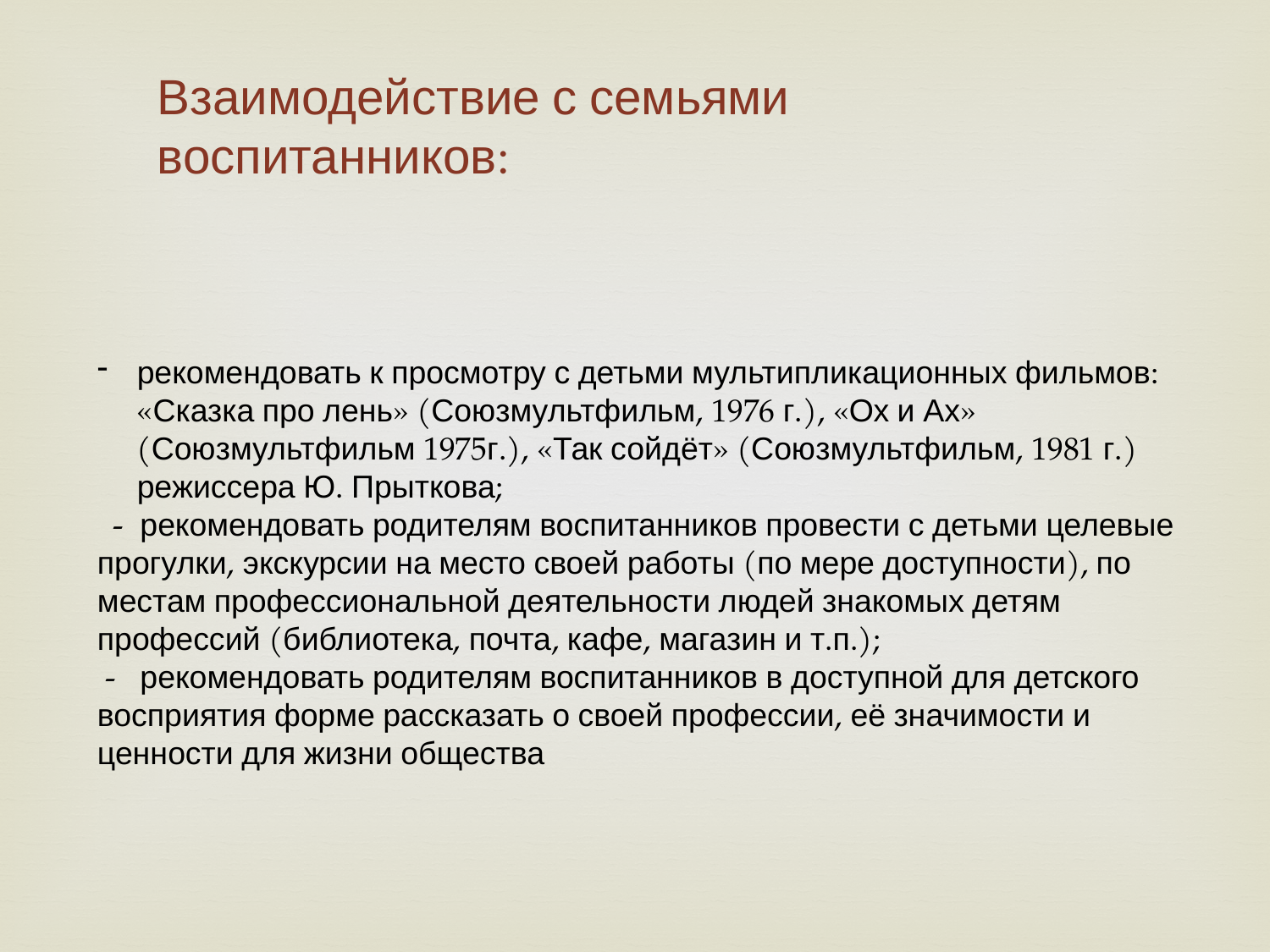

Взаимодействие с семьями воспитанников:
рекомендовать к просмотру с детьми мультипликационных фильмов: «Сказка про лень» (Союзмультфильм, 1976 г.), «Ох и Ах» (Союзмультфильм 1975г.), «Так сойдёт» (Союзмультфильм, 1981 г.) режиссера Ю. Прыткова;
  -  рекомендовать родителям воспитанников провести с детьми целевые прогулки, экскурсии на место своей работы (по мере доступности), по местам профессиональной деятельности людей знакомых детям профессий (библиотека, почта, кафе, магазин и т.п.);
 -   рекомендовать родителям воспитанников в доступной для детского восприятия форме рассказать о своей профессии, её значимости и ценности для жизни общества